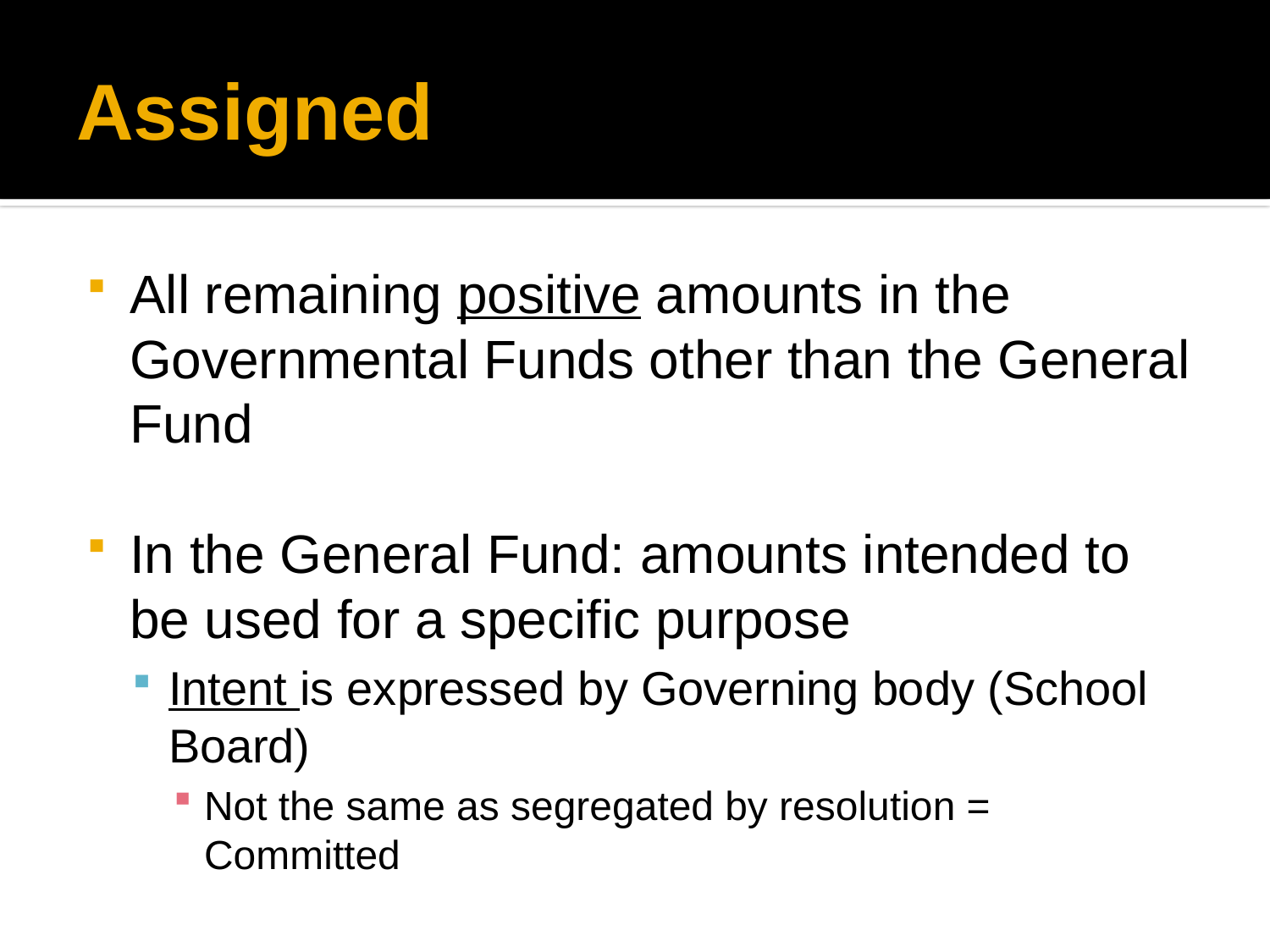

# Assigned
All remaining positive amounts in the Governmental Funds other than the General Fund

In the General Fund: amounts intended to be used for a specific purpose
Intent is expressed by Governing body (School Board)
Not the same as segregated by resolution = Committed